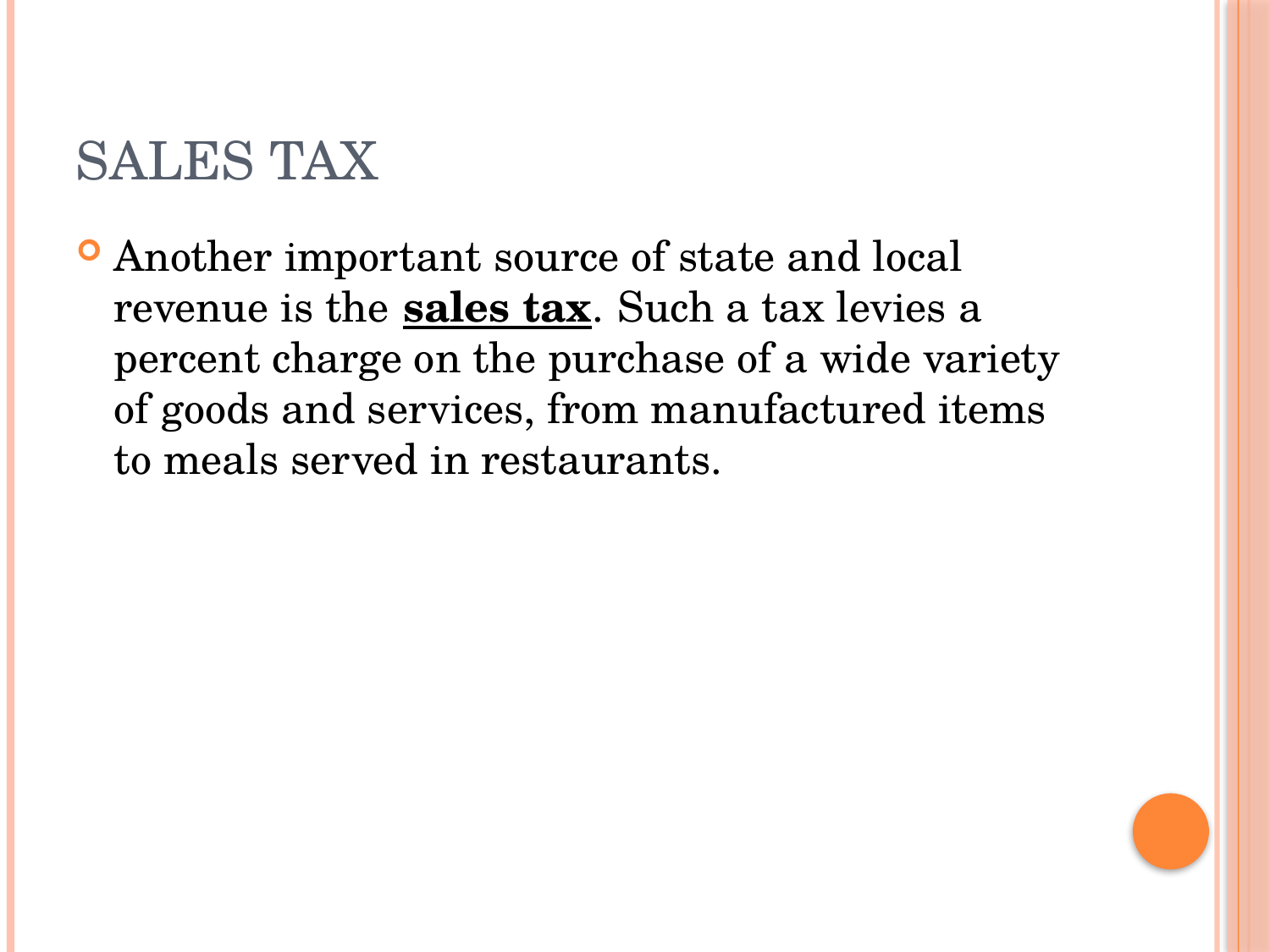

# Sales tax
Another important source of state and local revenue is the sales tax. Such a tax levies a percent charge on the purchase of a wide variety of goods and services, from manufactured items to meals served in restaurants.